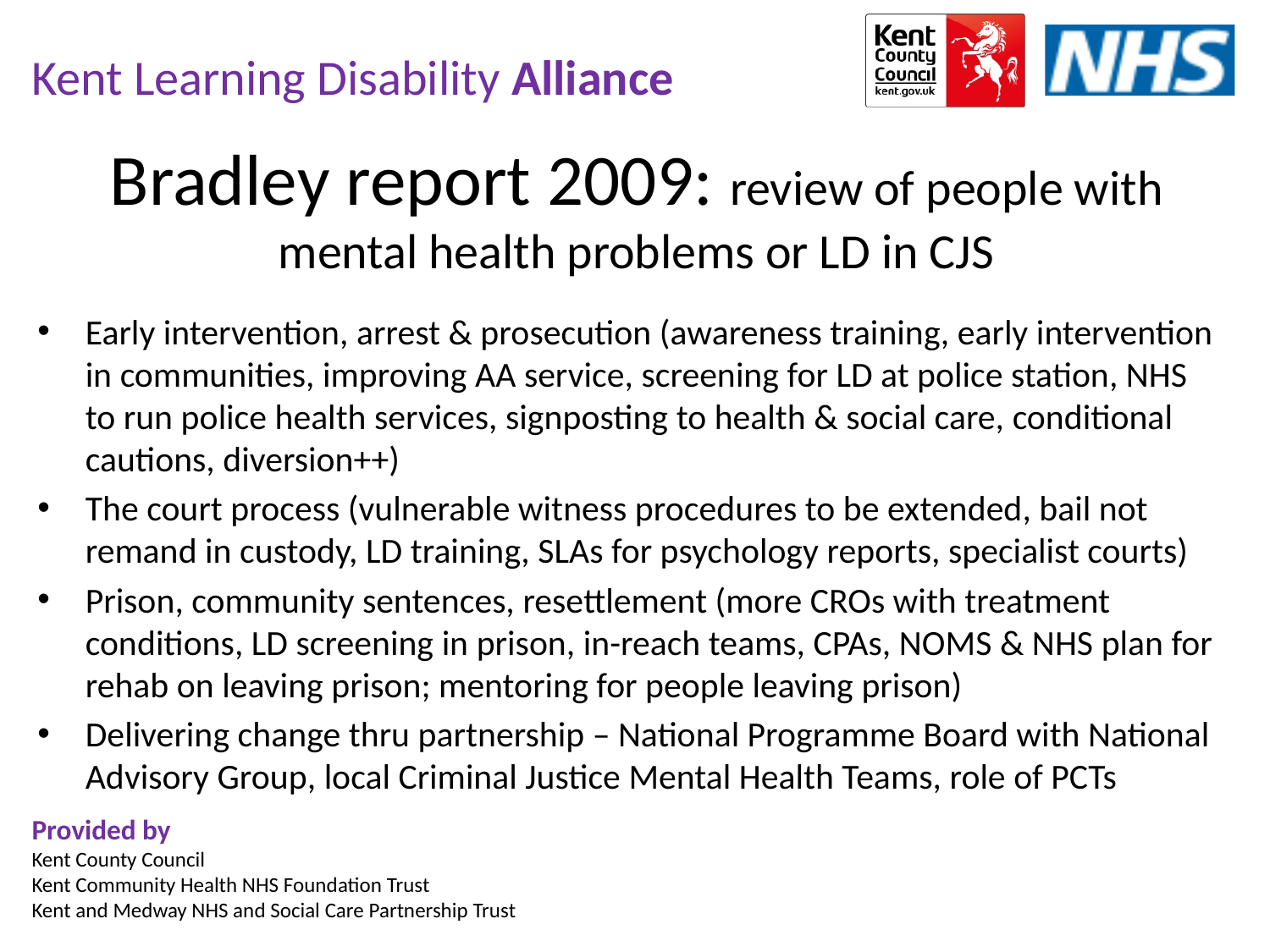

Bradley report 2009: review of people with mental health problems or LD in CJS
Early intervention, arrest & prosecution (awareness training, early intervention in communities, improving AA service, screening for LD at police station, NHS to run police health services, signposting to health & social care, conditional cautions, diversion++)
The court process (vulnerable witness procedures to be extended, bail not remand in custody, LD training, SLAs for psychology reports, specialist courts)
Prison, community sentences, resettlement (more CROs with treatment conditions, LD screening in prison, in-reach teams, CPAs, NOMS & NHS plan for rehab on leaving prison; mentoring for people leaving prison)
Delivering change thru partnership – National Programme Board with National Advisory Group, local Criminal Justice Mental Health Teams, role of PCTs